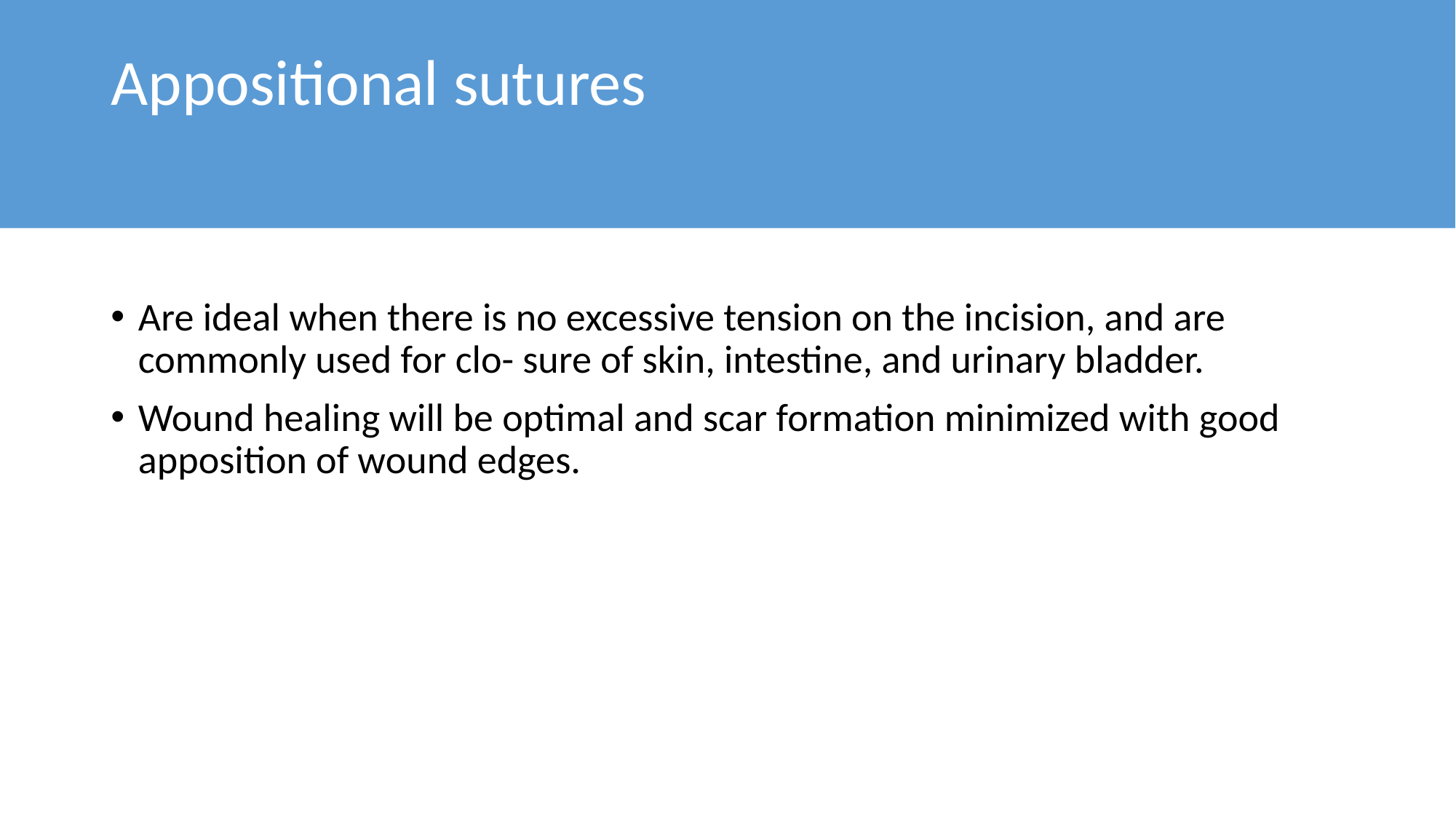

# Appositional sutures
Are ideal when there is no excessive tension on the incision, and are commonly used for clo- sure of skin, intestine, and urinary bladder.
Wound healing will be optimal and scar formation minimized with good apposition of wound edges.